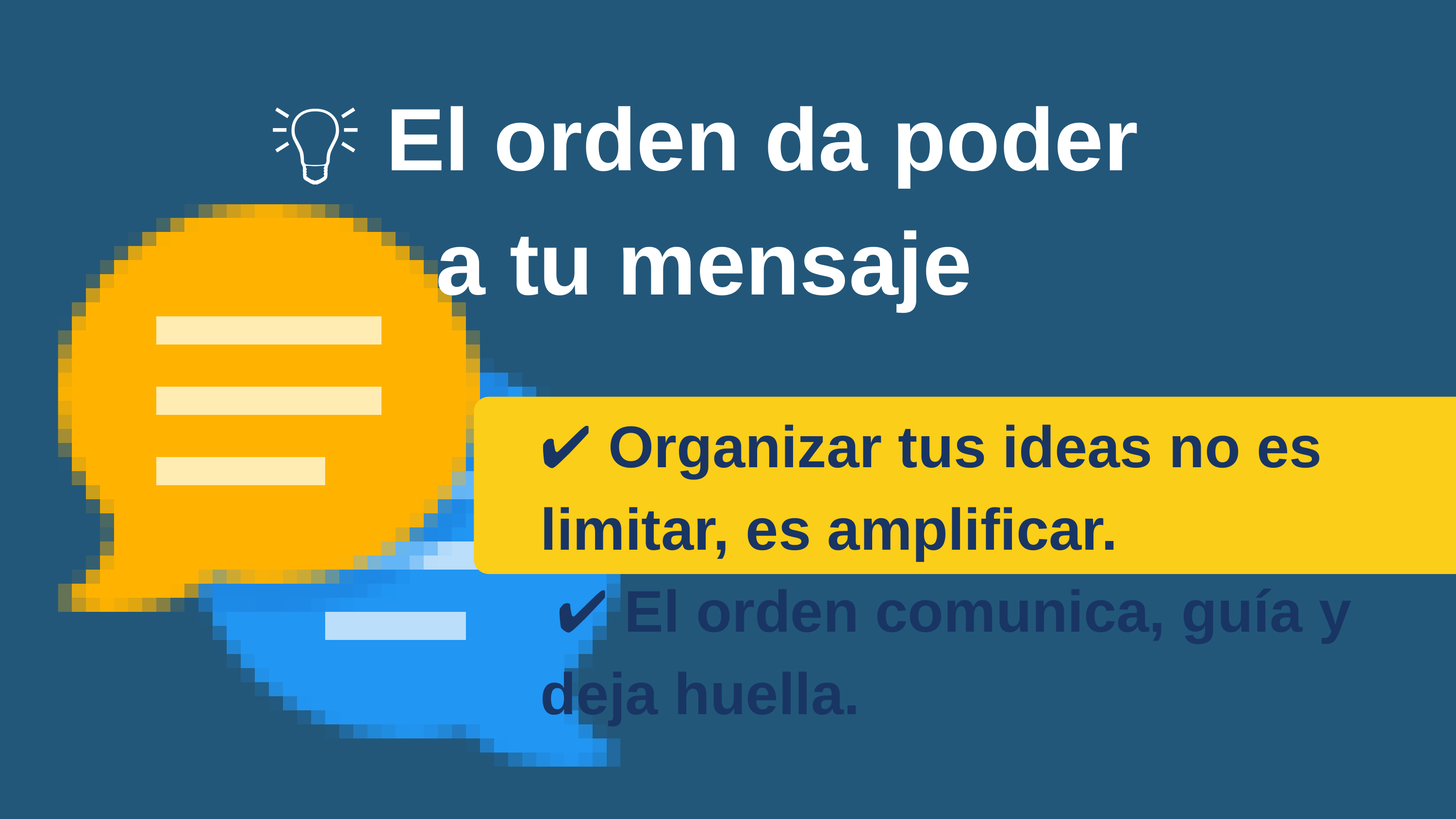

💡 El orden da poder a tu mensaje

✔ Organizar tus ideas no es limitar, es amplificar.
 ✔ El orden comunica, guía y deja huella.